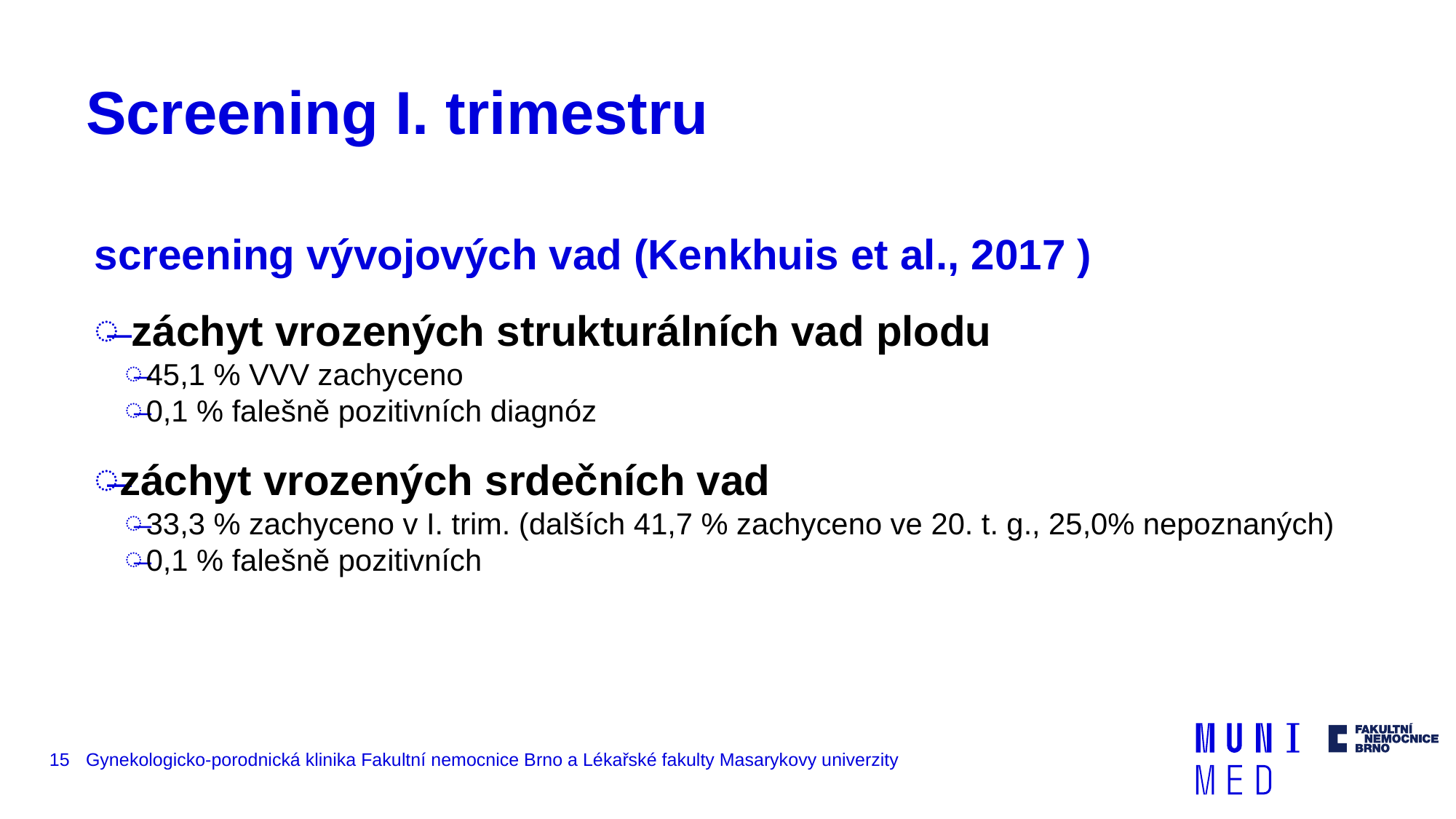

# Screening I. trimestru
screening vývojových vad (Kenkhuis et al., 2017 )
 záchyt vrozených strukturálních vad plodu
45,1 % VVV zachyceno
0,1 % falešně pozitivních diagnóz
záchyt vrozených srdečních vad
33,3 % zachyceno v I. trim. (dalších 41,7 % zachyceno ve 20. t. g., 25,0% nepoznaných)
0,1 % falešně pozitivních

15
Gynekologicko-porodnická klinika Fakultní nemocnice Brno a Lékařské fakulty Masarykovy univerzity